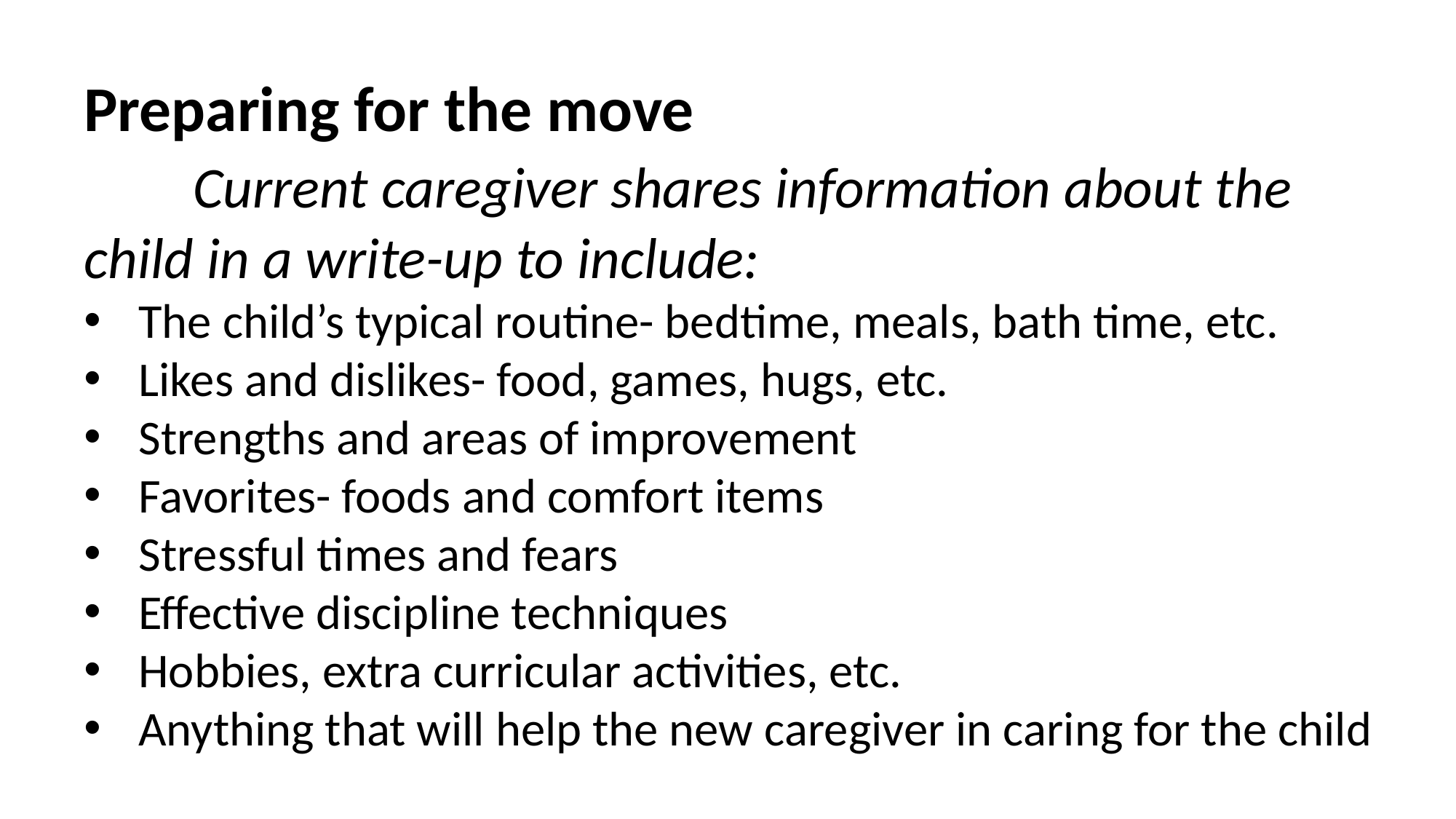

Preparing for the move
	Current caregiver shares information about the 	child in a write-up to include:
The child’s typical routine- bedtime, meals, bath time, etc.
Likes and dislikes- food, games, hugs, etc.
Strengths and areas of improvement
Favorites- foods and comfort items
Stressful times and fears
Effective discipline techniques
Hobbies, extra curricular activities, etc.
Anything that will help the new caregiver in caring for the child